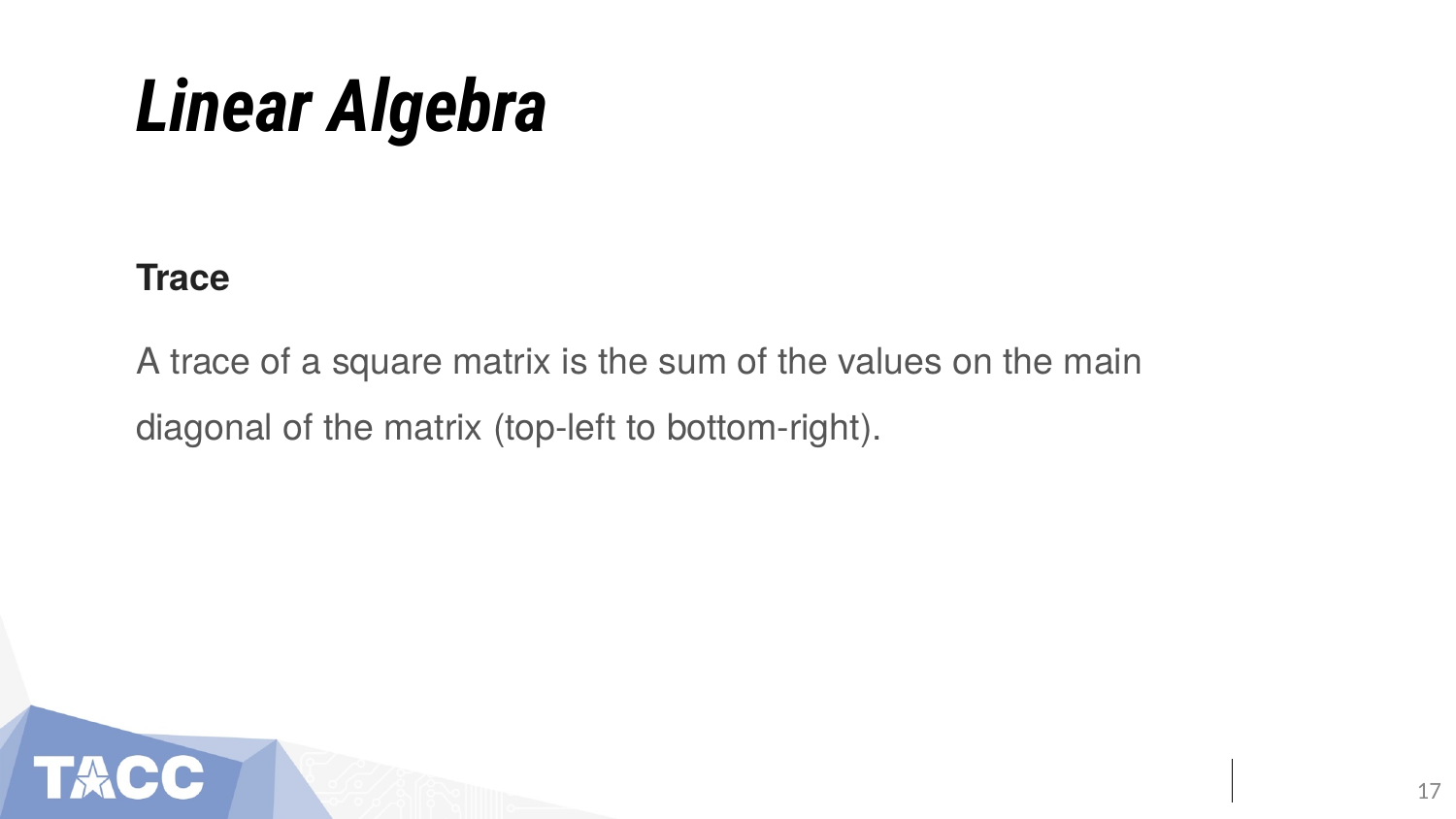

# Linear Algebra
Trace
A trace of a square matrix is the sum of the values on the main diagonal of the matrix (top-left to bottom-right).
17